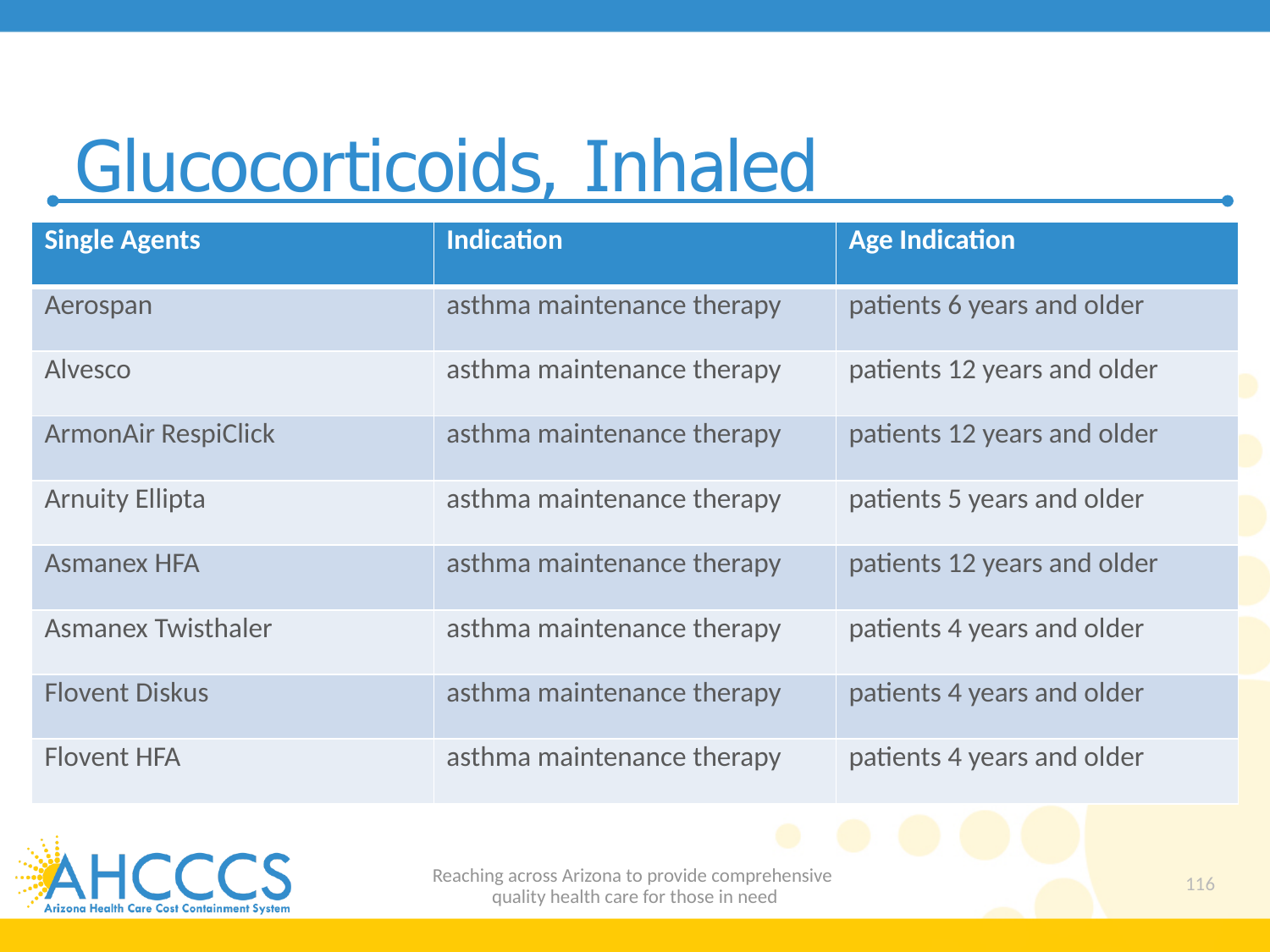

# Glucocorticoids, Inhaled
| Single Agents | Indication | Age Indication |
| --- | --- | --- |
| Aerospan | asthma maintenance therapy | patients 6 years and older |
| Alvesco | asthma maintenance therapy | patients 12 years and older |
| ArmonAir RespiClick | asthma maintenance therapy | patients 12 years and older |
| Arnuity Ellipta | asthma maintenance therapy | patients 5 years and older |
| Asmanex HFA | asthma maintenance therapy | patients 12 years and older |
| Asmanex Twisthaler | asthma maintenance therapy | patients 4 years and older |
| Flovent Diskus | asthma maintenance therapy | patients 4 years and older |
| Flovent HFA | asthma maintenance therapy | patients 4 years and older |
Reaching across Arizona to provide comprehensive
quality health care for those in need
116